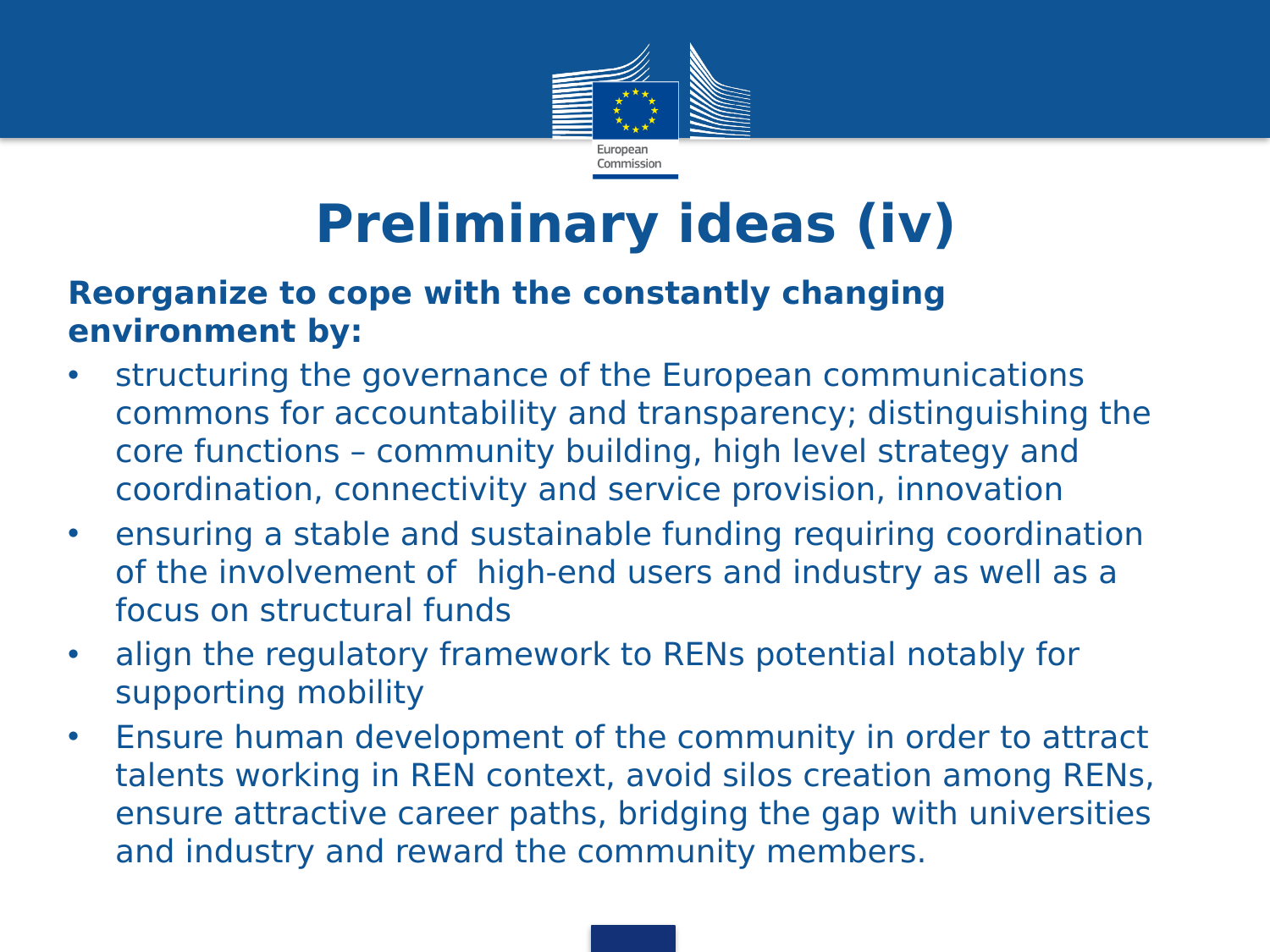

# Preliminary ideas (iv)
Reorganize to cope with the constantly changing environment by:
structuring the governance of the European communications commons for accountability and transparency; distinguishing the core functions – community building, high level strategy and coordination, connectivity and service provision, innovation
ensuring a stable and sustainable funding requiring coordination of the involvement of  high-end users and industry as well as a focus on structural funds
align the regulatory framework to RENs potential notably for supporting mobility
Ensure human development of the community in order to attract talents working in REN context, avoid silos creation among RENs, ensure attractive career paths, bridging the gap with universities and industry and reward the community members.